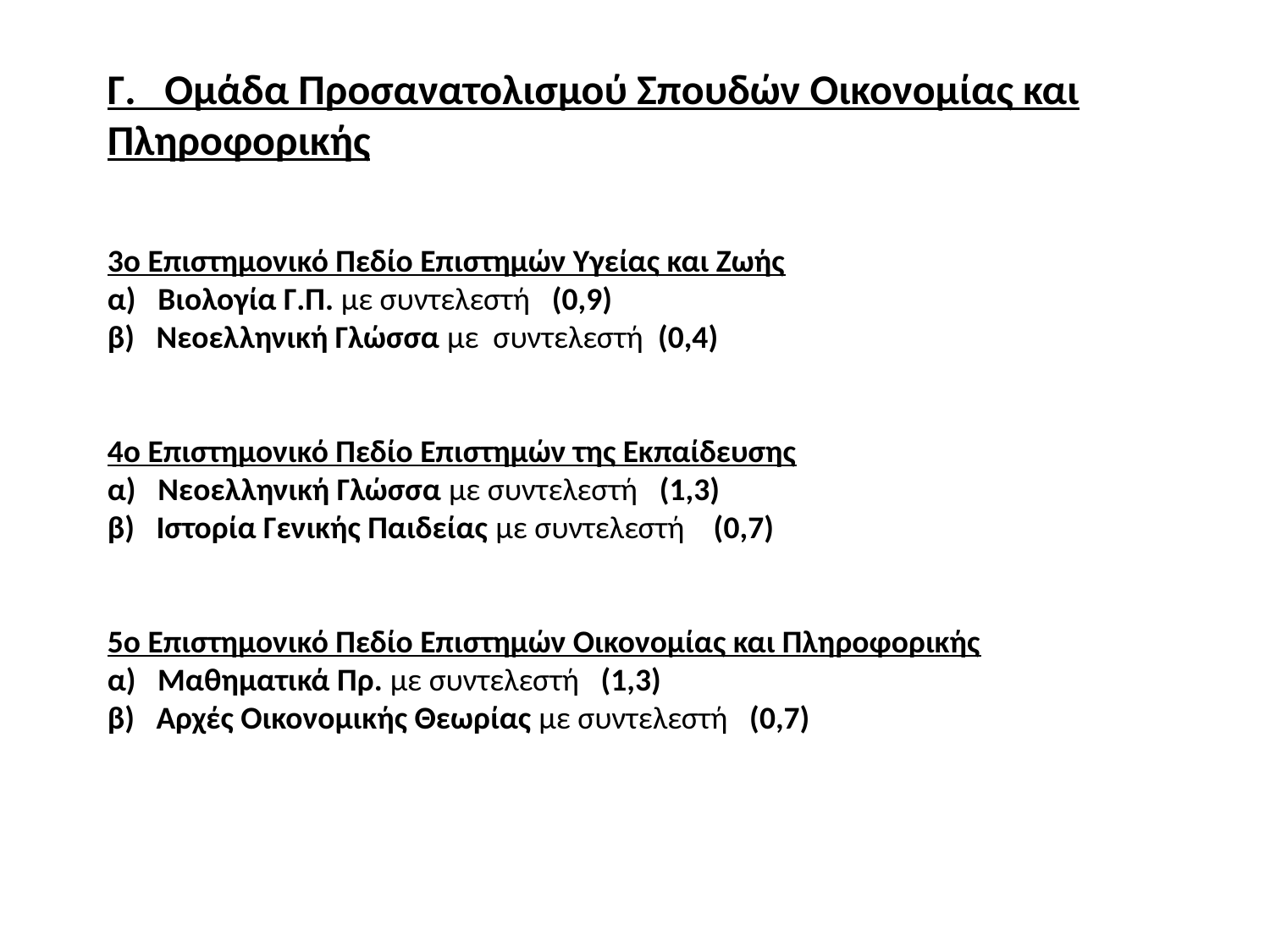

Γ.   Ομάδα Προσανατολισμού Σπουδών Οικονομίας και Πληροφορικής

3ο Επιστημονικό Πεδίο Επιστημών Υγείας και Ζωής
α)   Βιολογία Γ.Π. με συντελεστή   (0,9)
β)   Νεοελληνική Γλώσσα με  συντελεστή  (0,4)

4ο Επιστημονικό Πεδίο Επιστημών της Εκπαίδευσης
α)   Νεοελληνική Γλώσσα με συντελεστή   (1,3)
β)   Ιστορία Γενικής Παιδείας με συντελεστή    (0,7)

5ο Επιστημονικό Πεδίο Επιστημών Οικονομίας και Πληροφορικής
α)   Μαθηματικά Πρ. με συντελεστή   (1,3)
β)   Αρχές Οικονομικής Θεωρίας με συντελεστή   (0,7)